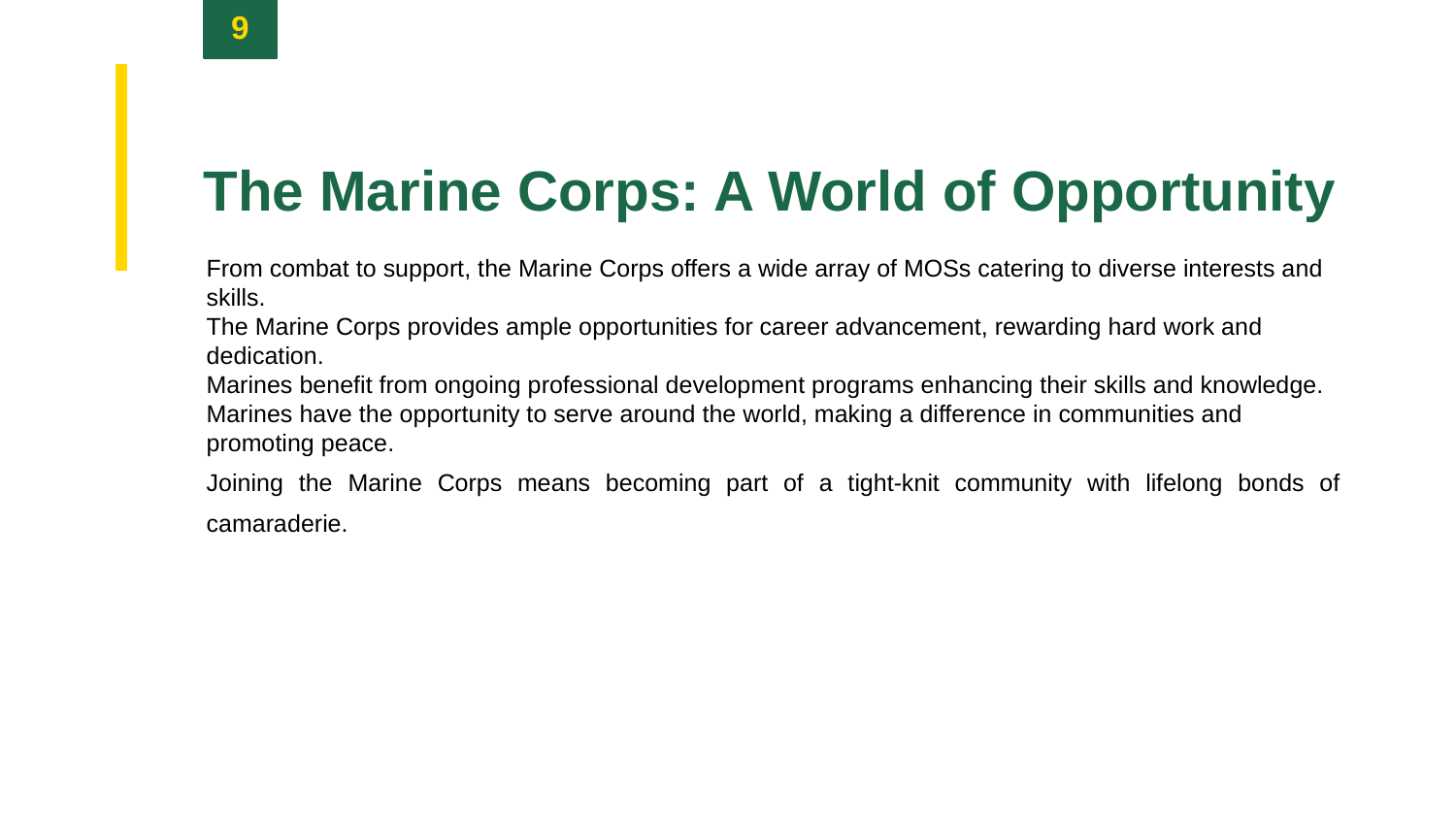

9

The Marine Corps: A World of Opportunity
From combat to support, the Marine Corps offers a wide array of MOSs catering to diverse interests and skills.
The Marine Corps provides ample opportunities for career advancement, rewarding hard work and dedication.
Marines benefit from ongoing professional development programs enhancing their skills and knowledge.
Marines have the opportunity to serve around the world, making a difference in communities and promoting peace.
Joining the Marine Corps means becoming part of a tight-knit community with lifelong bonds of camaraderie.